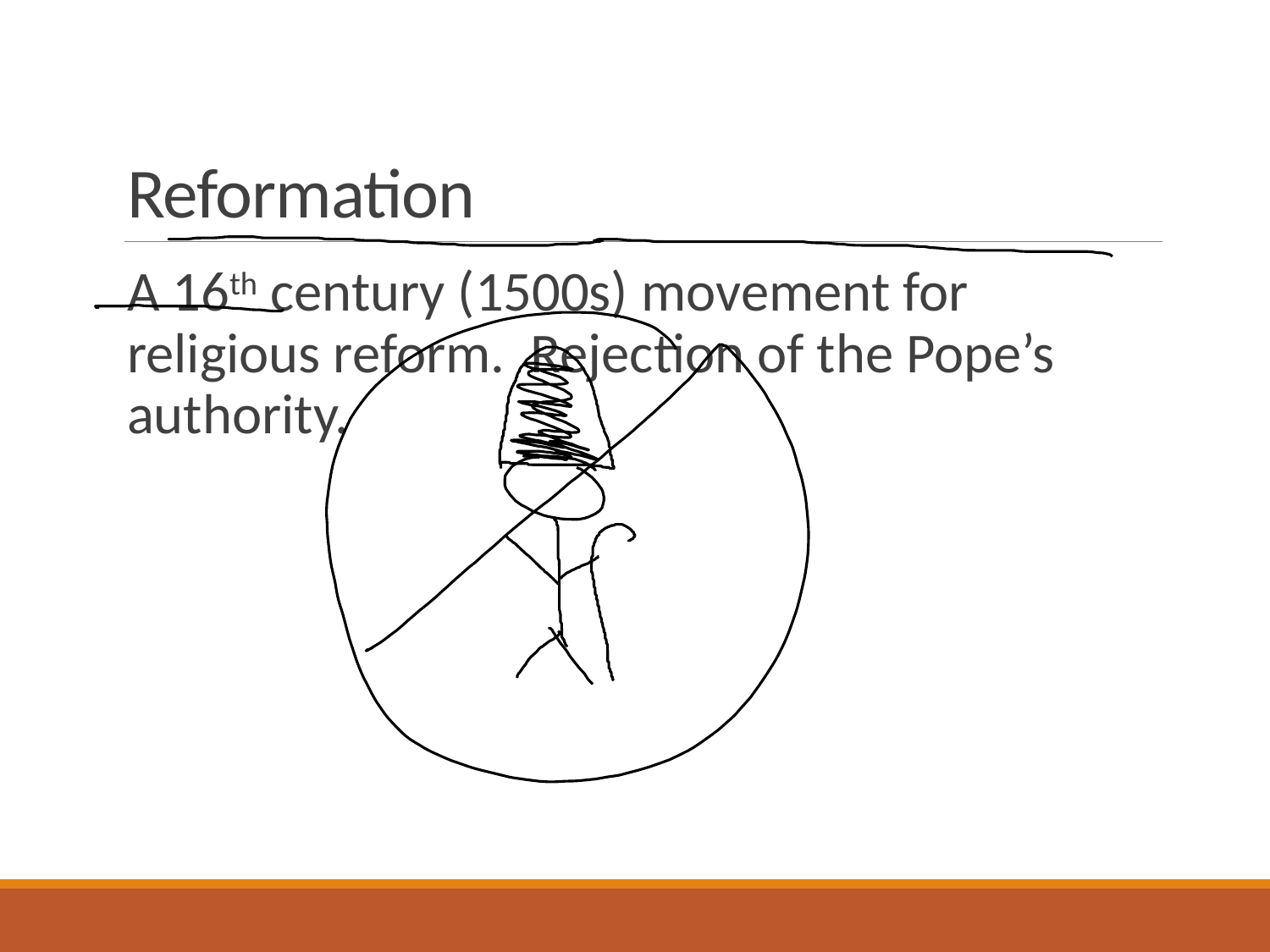

# Reformation

A 16th century (1500s) movement for religious reform.  Rejection of the Pope’s authority.